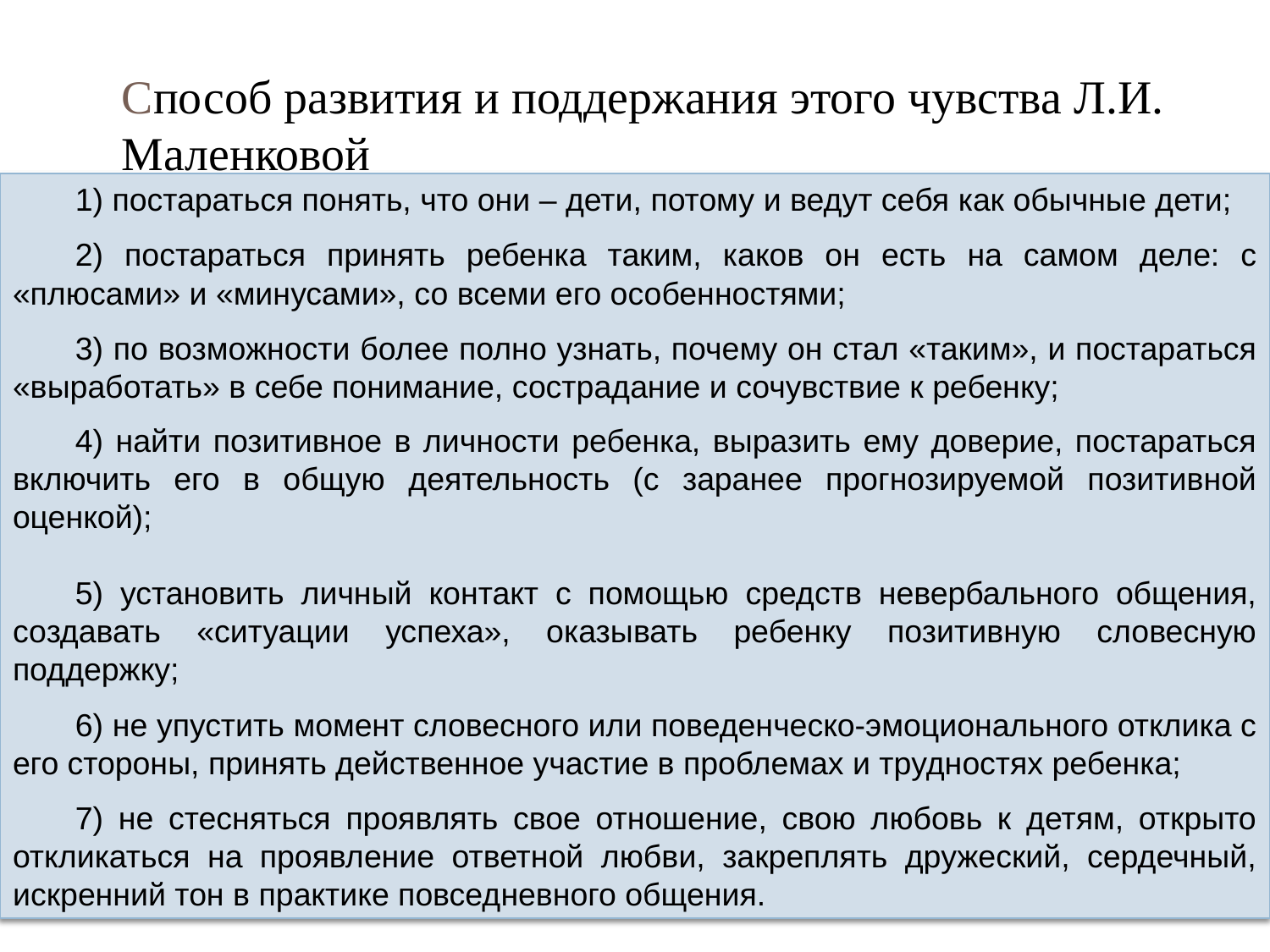

# Способ развития и поддержания этого чувства Л.И. Маленковой
1) постараться понять, что они – дети, потому и ведут себя как обычные дети;

2) постараться принять ребенка таким, каков он есть на самом деле: с «плюсами» и «минусами», со всеми его особенностями;

3) по возможности более полно узнать, почему он стал «таким», и постараться «выработать» в себе понимание, сострадание и сочувствие к ребенку;

4) найти позитивное в личности ребенка, выразить ему доверие, постараться включить его в общую деятельность (с заранее прогнозируемой позитивной оценкой);

5) установить личный контакт с помощью средств невербального общения, создавать «ситуации успеха», оказывать ребенку позитивную словесную поддержку;

6) не упустить момент словесного или поведенческо-эмоционального отклика с его стороны, принять действенное участие в проблемах и трудностях ребенка;

7) не стесняться проявлять свое отношение, свою любовь к детям, открыто откликаться на проявление ответной любви, закреплять дружеский, сердечный, искренний тон в практике повседневного общения.